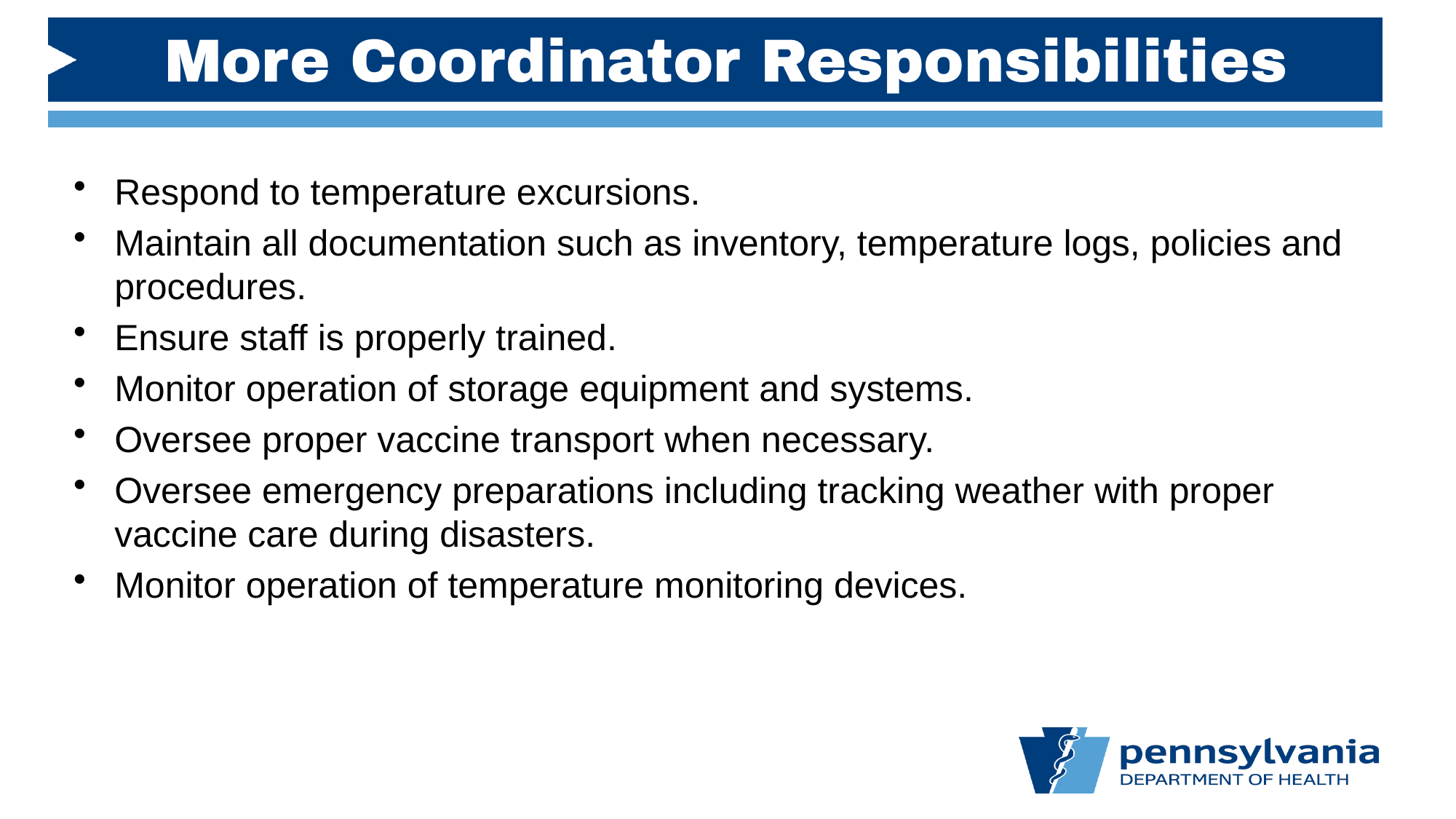

# More Coordinator Responsibilities

Respond to temperature excursions.
Maintain all documentation such as inventory, temperature logs, policies and procedures.
Ensure staff is properly trained.
Monitor operation of storage equipment and systems.
Oversee proper vaccine transport when necessary.
Oversee emergency preparations including tracking weather with proper vaccine care during disasters.
Monitor operation of temperature monitoring devices.